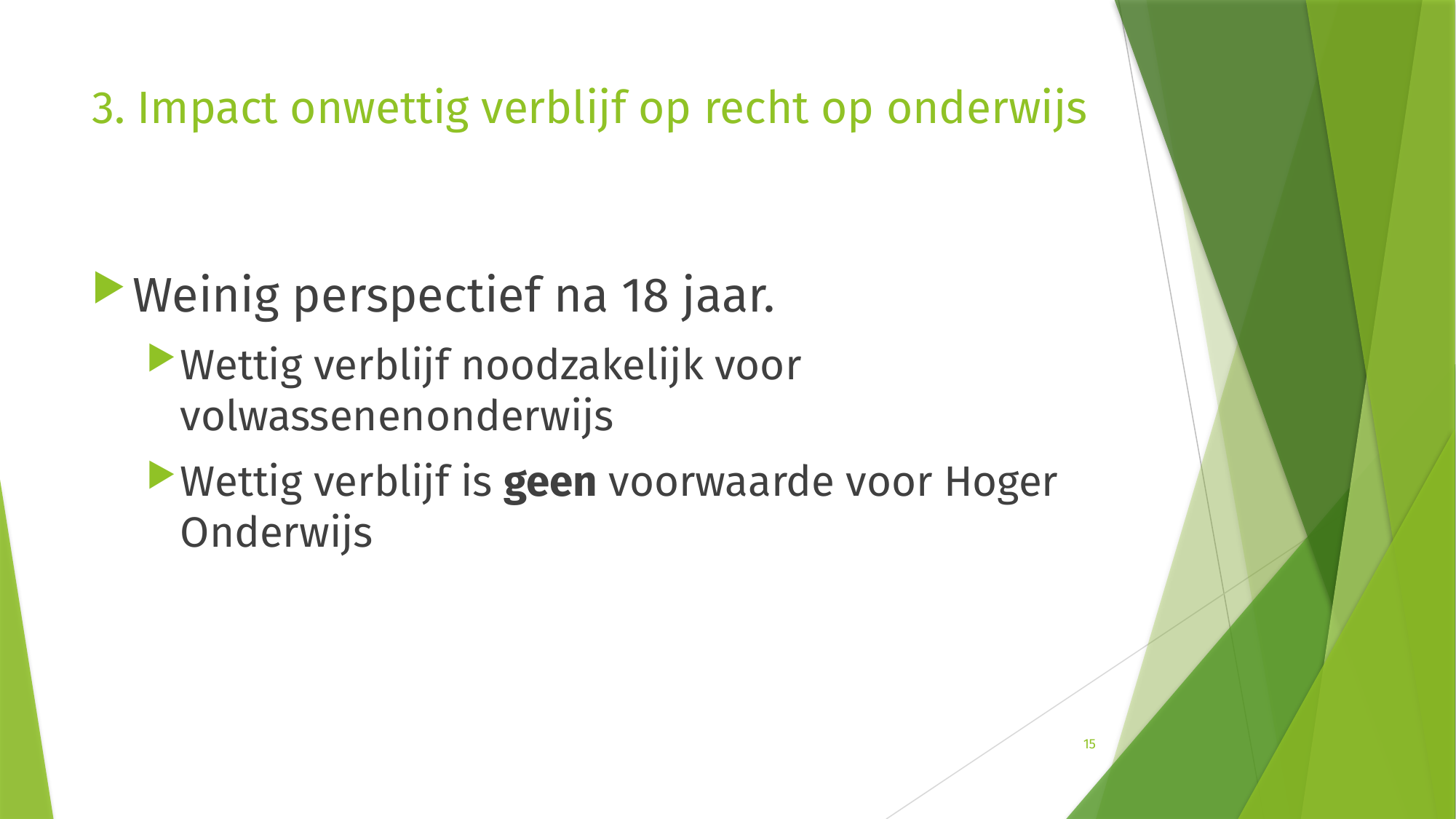

# 3. Impact onwettig verblijf op recht op onderwijs
Weinig perspectief na 18 jaar.
Wettig verblijf noodzakelijk voor volwassenenonderwijs
Wettig verblijf is geen voorwaarde voor Hoger Onderwijs

15